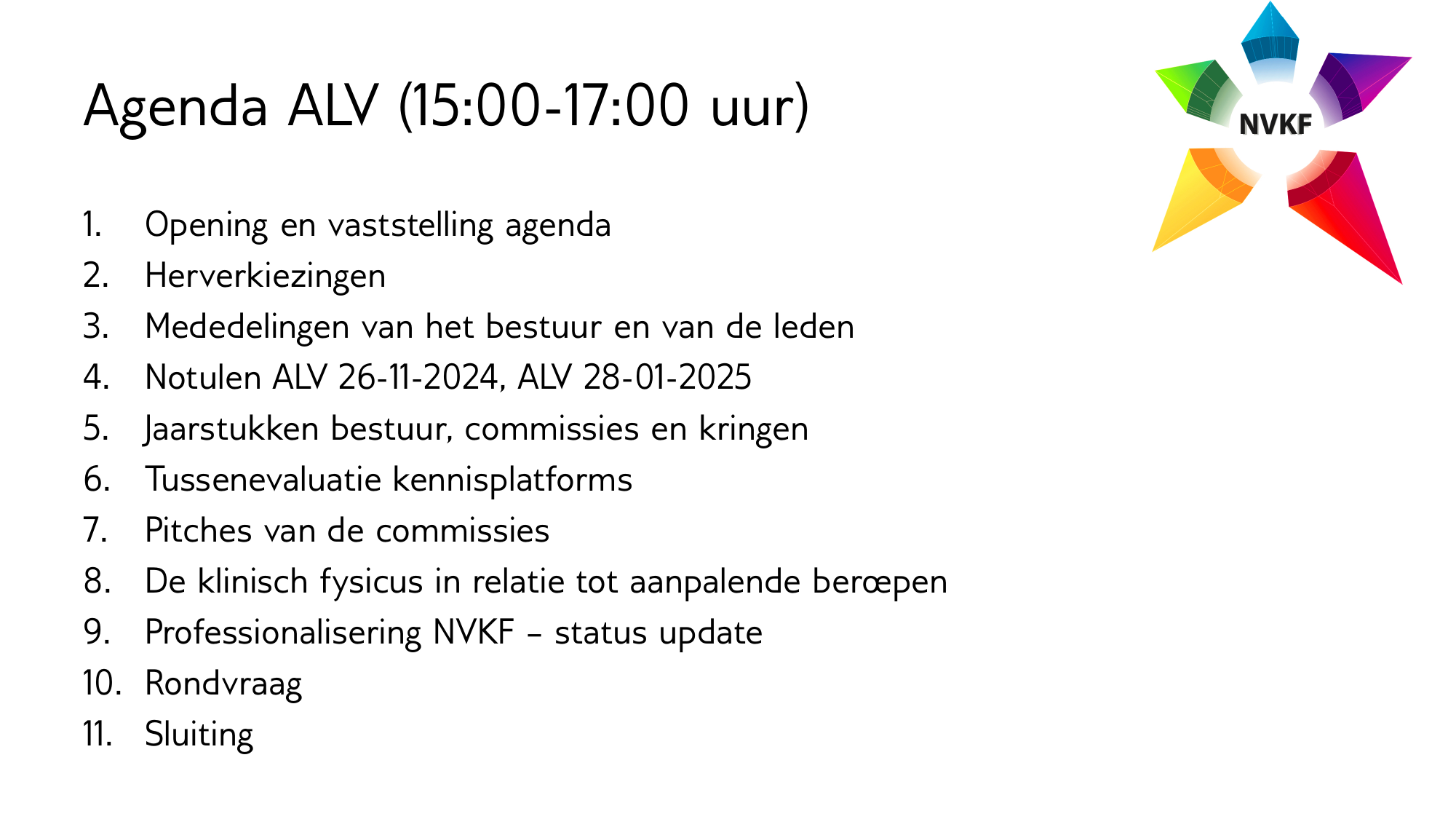

# Agenda ALV (15:00-17:00 uur)
Opening en vaststelling agenda
Herverkiezingen
Mededelingen van het bestuur en van de leden
Notulen ALV 26-11-2024, ALV 28-01-2025
Jaarstukken bestuur, commissies en kringen
Tussenevaluatie kennisplatforms
Pitches van de commissies
De klinisch fysicus in relatie tot aanpalende beroepen
Professionalisering NVKF – status update
Rondvraag
Sluiting